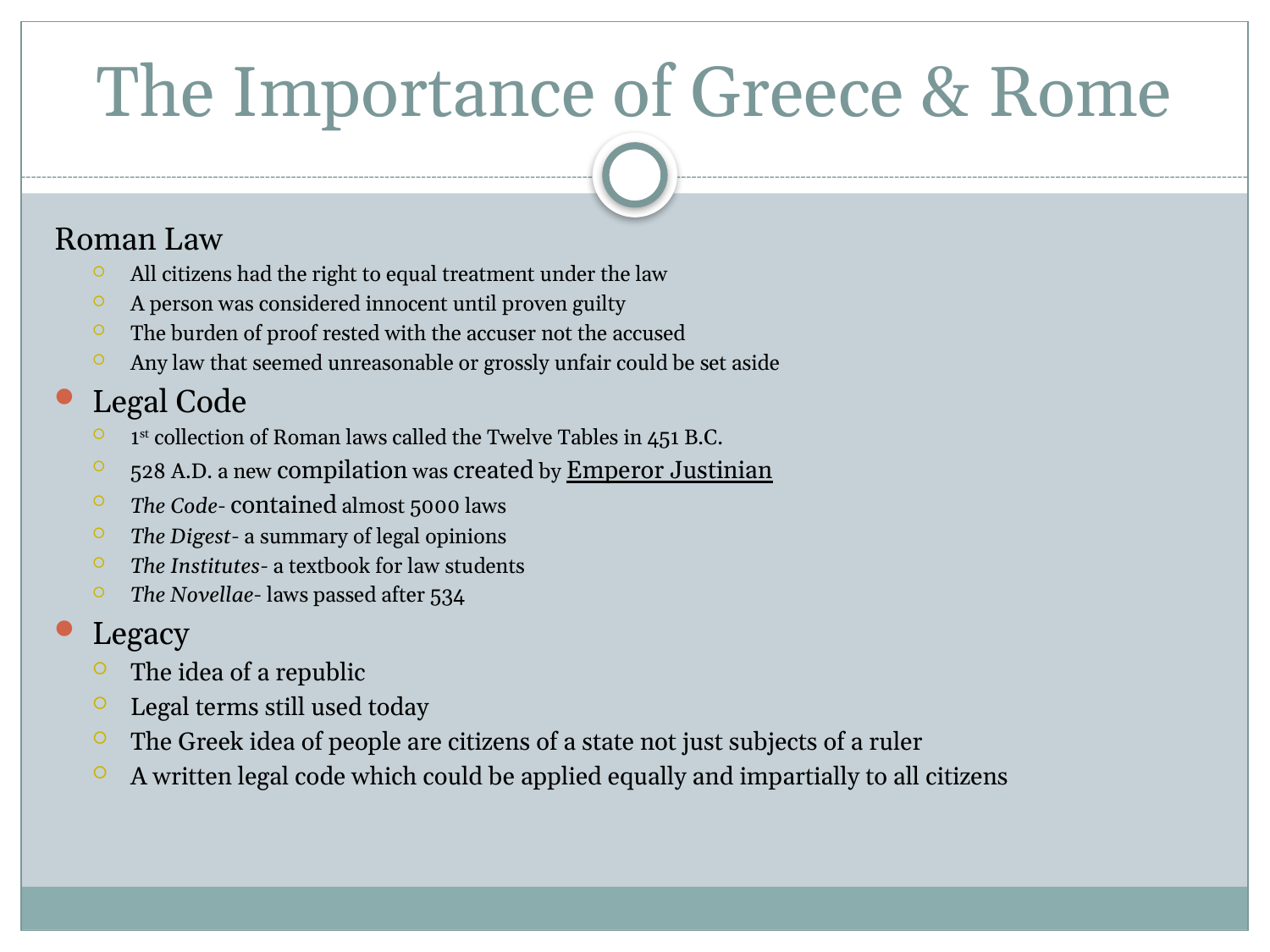

# The Importance of Greece & Rome
Roman Law
All citizens had the right to equal treatment under the law
A person was considered innocent until proven guilty
The burden of proof rested with the accuser not the accused
Any law that seemed unreasonable or grossly unfair could be set aside
Legal Code
1st collection of Roman laws called the Twelve Tables in 451 B.C.
528 A.D. a new compilation was created by Emperor Justinian
The Code- contained almost 5000 laws
The Digest- a summary of legal opinions
The Institutes- a textbook for law students
The Novellae- laws passed after 534
Legacy
The idea of a republic
Legal terms still used today
The Greek idea of people are citizens of a state not just subjects of a ruler
A written legal code which could be applied equally and impartially to all citizens